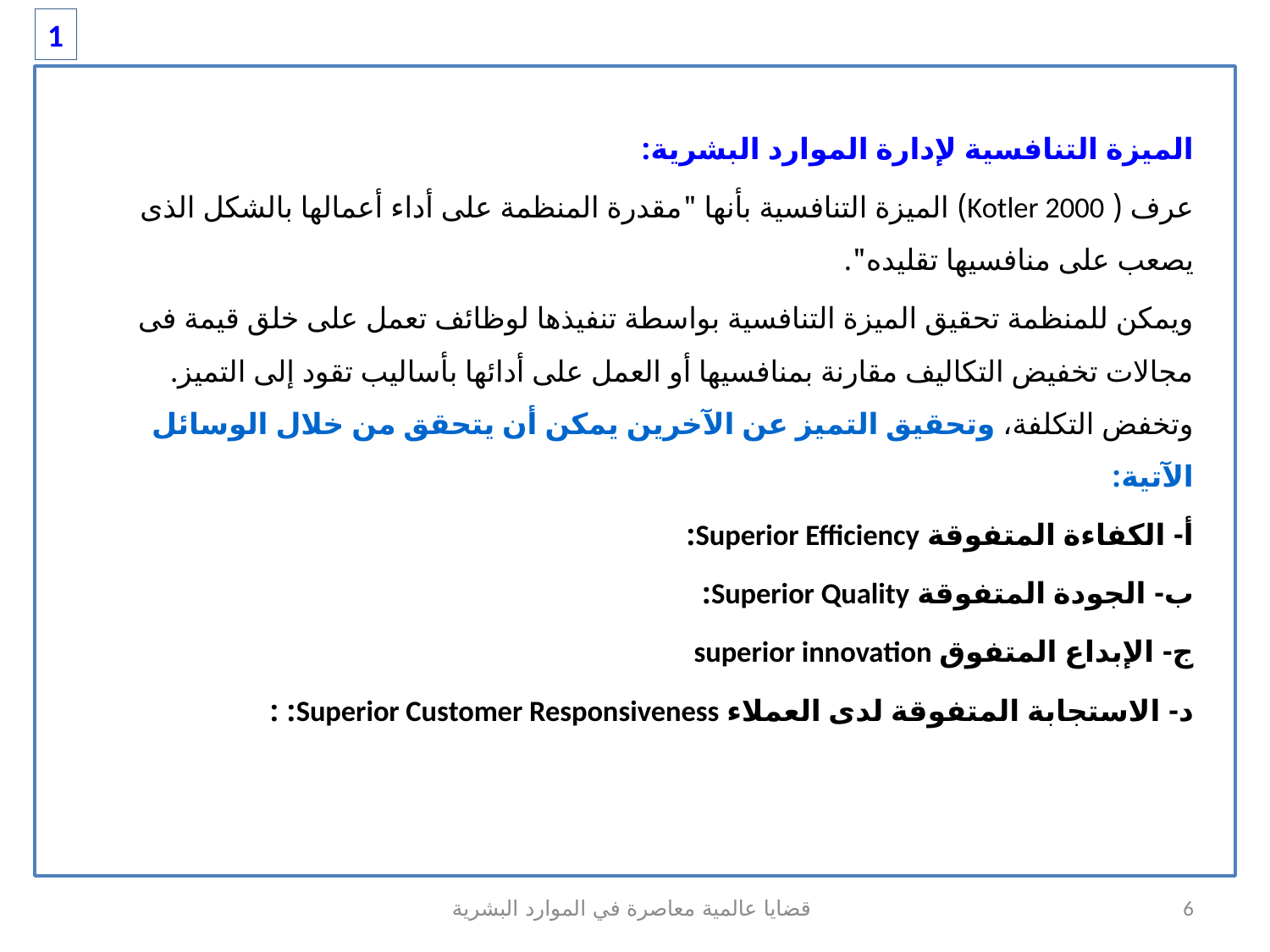

1

الميزة التنافسية لإدارة الموارد البشرية:
عرف ( Kotler 2000) الميزة التنافسية بأنها "مقدرة المنظمة على أداء أعمالها بالشكل الذى يصعب على منافسيها تقليده".
ويمكن للمنظمة تحقيق الميزة التنافسية بواسطة تنفيذها لوظائف تعمل على خلق قيمة فى مجالات تخفيض التكاليف مقارنة بمنافسيها أو العمل على أدائها بأساليب تقود إلى التميز. وتخفض التكلفة، وتحقيق التميز عن الآخرين يمكن أن يتحقق من خلال الوسائل الآتية:
‌أ- الكفاءة المتفوقة Superior Efficiency:
‌ب- الجودة المتفوقة Superior Quality:
‌ج- الإبداع المتفوق superior innovation
‌د- الاستجابة المتفوقة لدى العملاء Superior Customer Responsiveness: :
قضايا عالمية معاصرة في الموارد البشرية
6